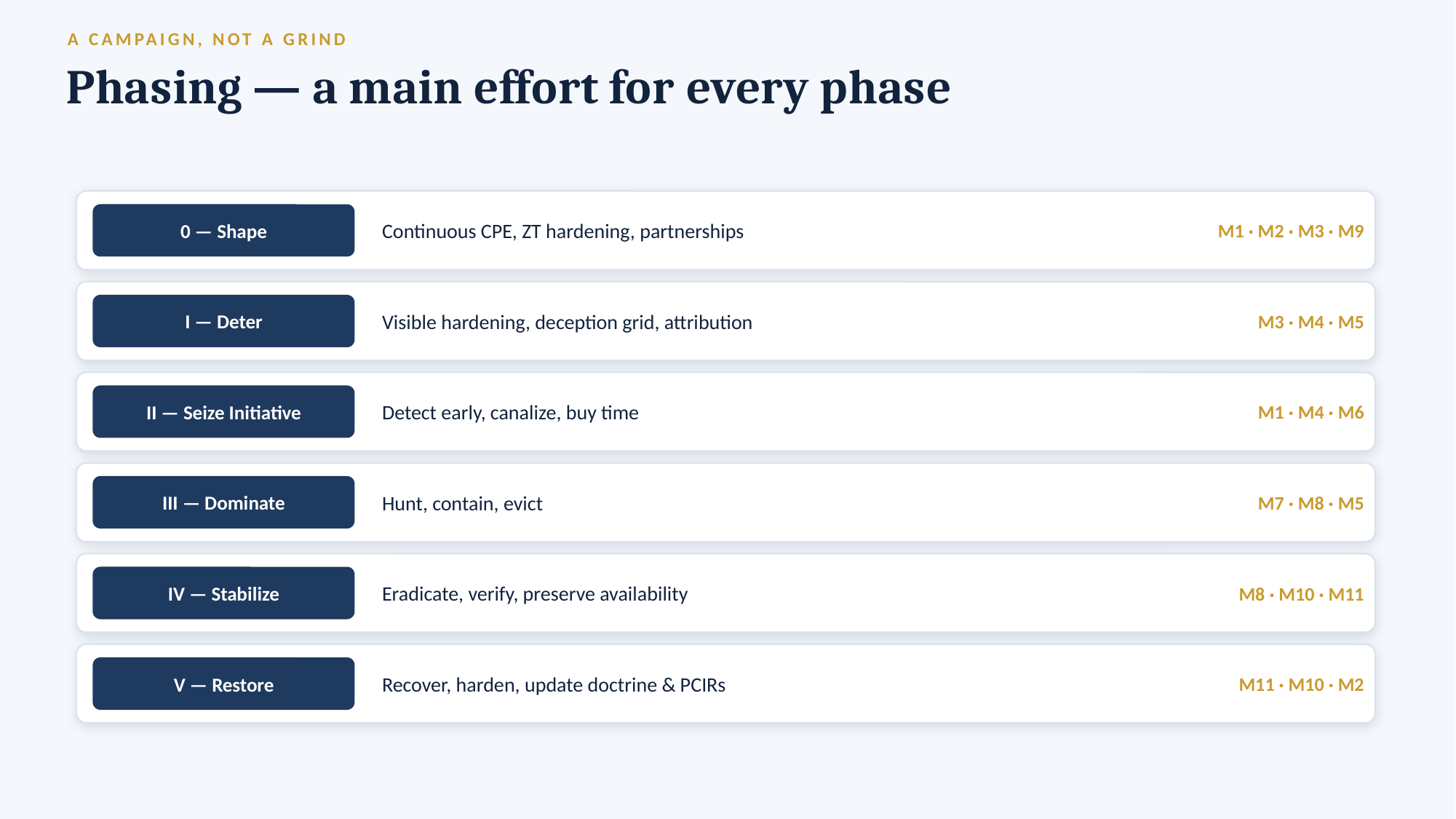

A CAMPAIGN, NOT A GRIND
Phasing — a main effort for every phase

Continuous CPE, ZT hardening, partnerships
M1 · M2 · M3 · M9

0 — Shape

Visible hardening, deception grid, attribution
M3 · M4 · M5

I — Deter

Detect early, canalize, buy time
M1 · M4 · M6

II — Seize Initiative

Hunt, contain, evict
M7 · M8 · M5

III — Dominate

Eradicate, verify, preserve availability
M8 · M10 · M11

IV — Stabilize

Recover, harden, update doctrine & PCIRs
M11 · M10 · M2

V — Restore